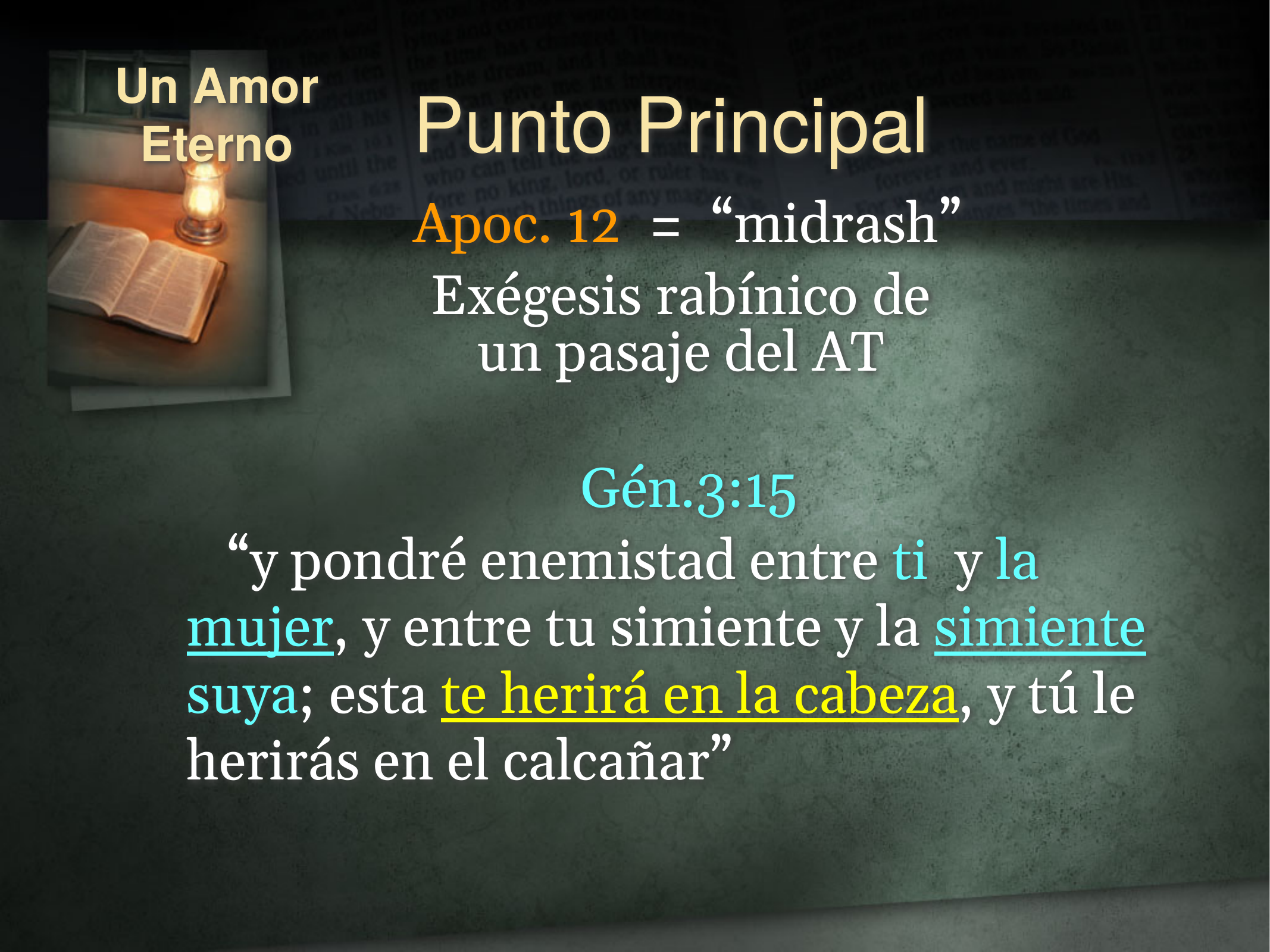

Un Amor Eterno
# Punto Principal
Apoc. 12  =  “midrash”
Exégesis rabínico de
un pasaje del AT
 Gén.3:15
   “y pondré enemistad entre ti  y la mujer, y entre tu simiente y la simiente suya; esta te herirá en la cabeza, y tú le herirás en el calcañar”